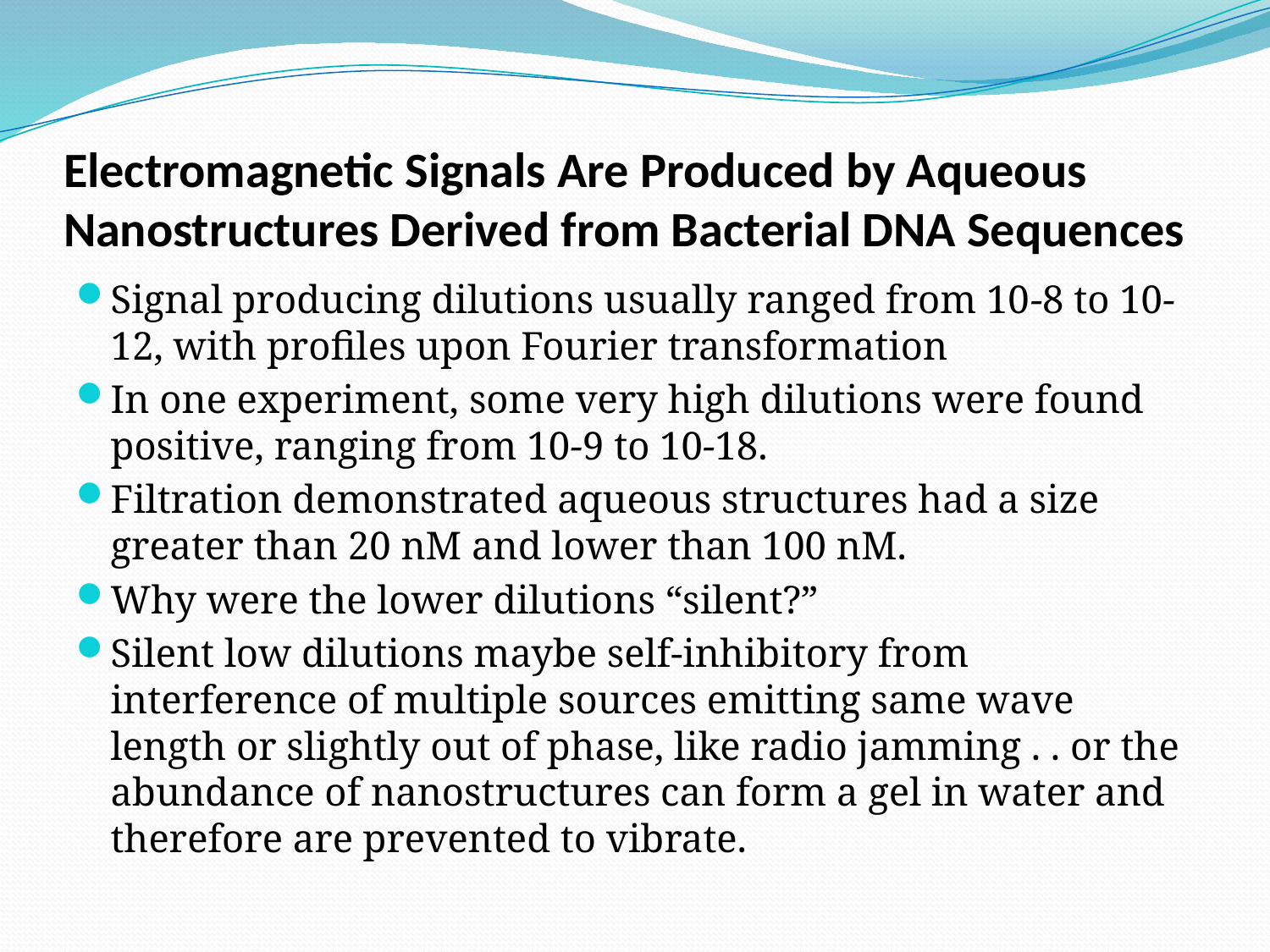

# Electromagnetic Signals Are Produced by Aqueous Nanostructures Derived from Bacterial DNA Sequences
Signal producing dilutions usually ranged from 10-8 to 10-12, with profiles upon Fourier transformation
In one experiment, some very high dilutions were found positive, ranging from 10-9 to 10-18.
Filtration demonstrated aqueous structures had a size greater than 20 nM and lower than 100 nM.
Why were the lower dilutions “silent?”
Silent low dilutions maybe self-inhibitory from interference of multiple sources emitting same wave length or slightly out of phase, like radio jamming . . or the abundance of nanostructures can form a gel in water and therefore are prevented to vibrate.